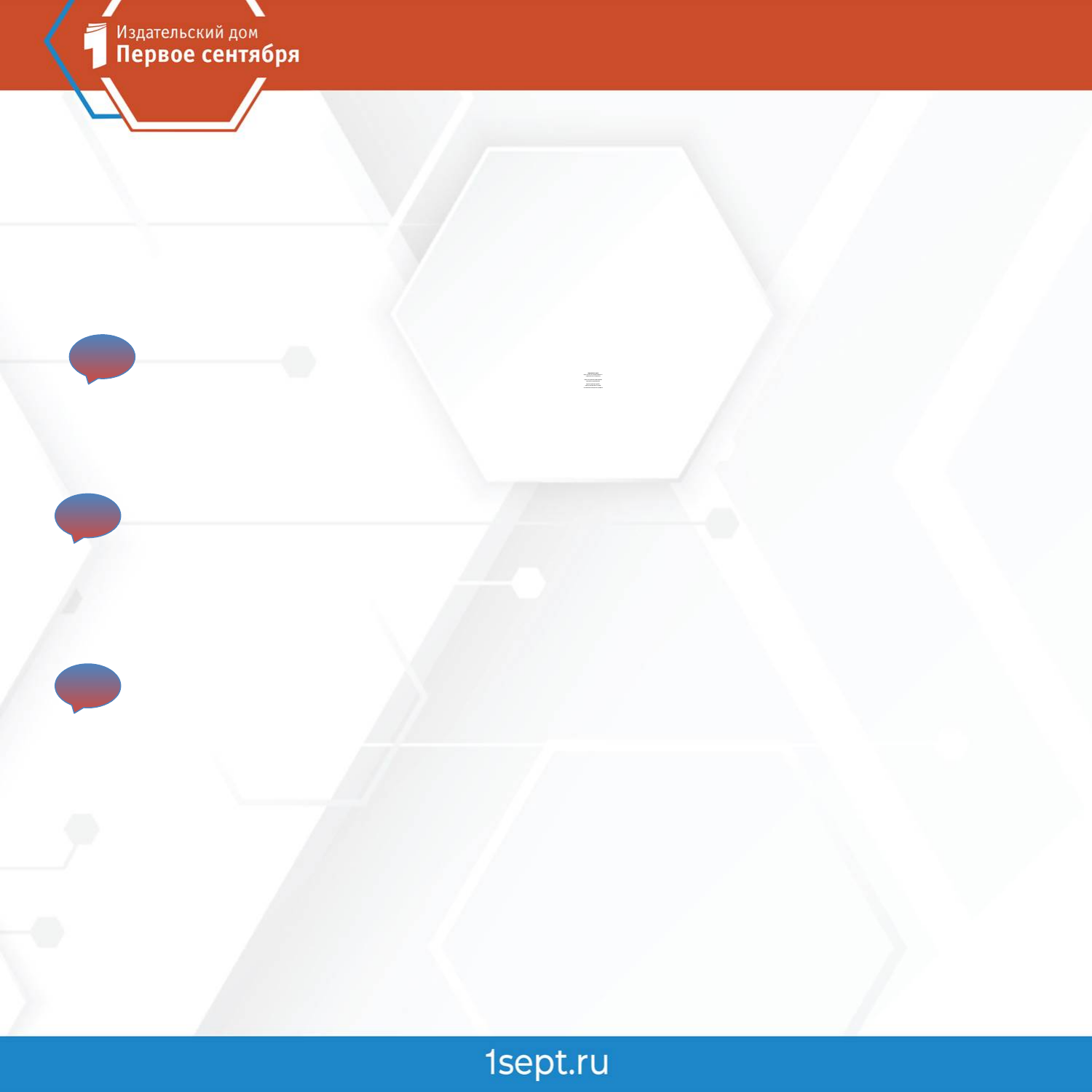

# содержание курса: курс состоит из теоретического и практического материала; показ на практике практических сенсорных упражнений; «живые примеры детей», разбор конкретных случаев; составление сенсорного профиля